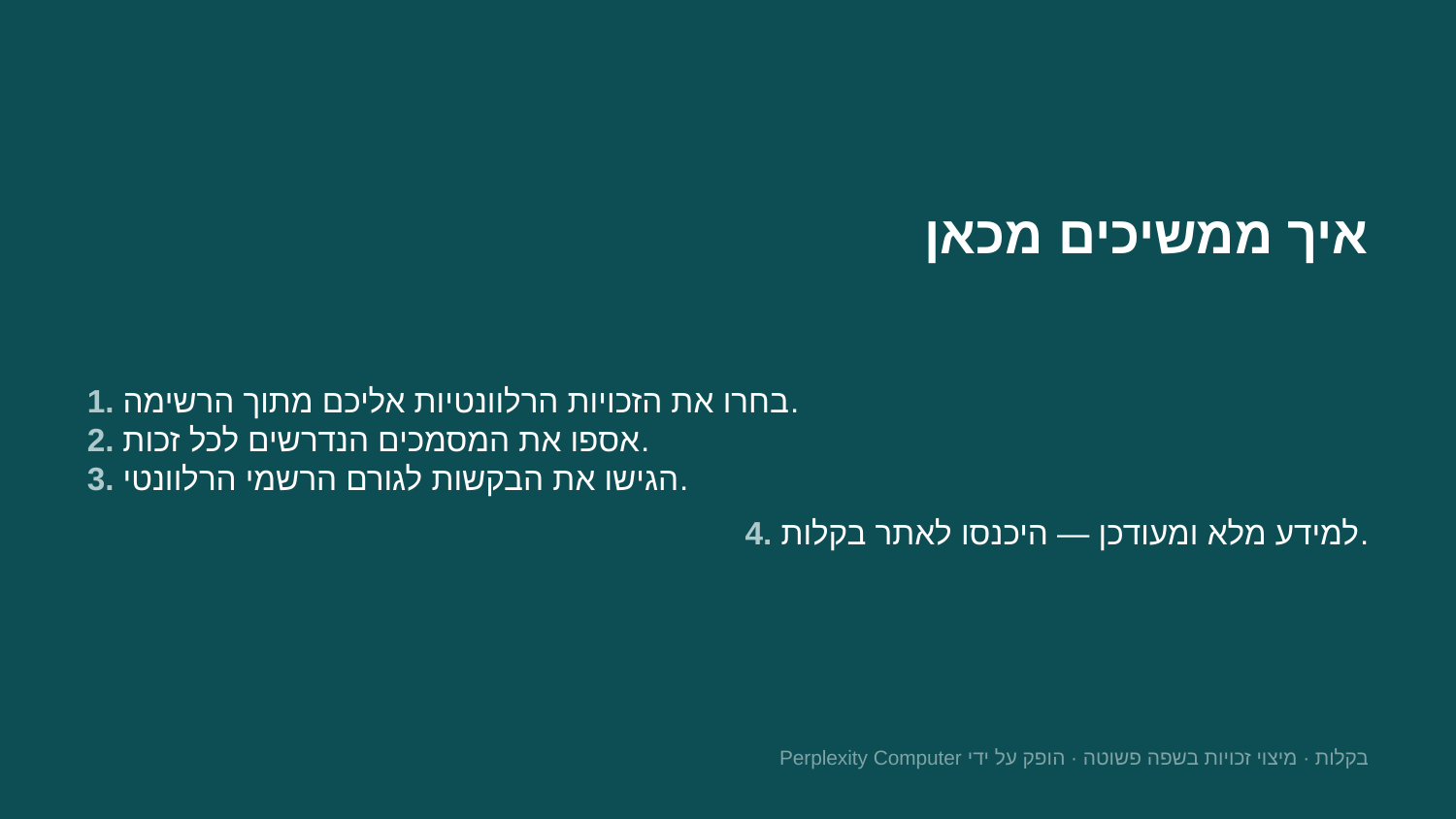

איך ממשיכים מכאן
1. בחרו את הזכויות הרלוונטיות אליכם מתוך הרשימה.
2. אספו את המסמכים הנדרשים לכל זכות.
3. הגישו את הבקשות לגורם הרשמי הרלוונטי.
4. למידע מלא ומעודכן — היכנסו לאתר בקלות.
בקלות · מיצוי זכויות בשפה פשוטה · הופק על ידי Perplexity Computer